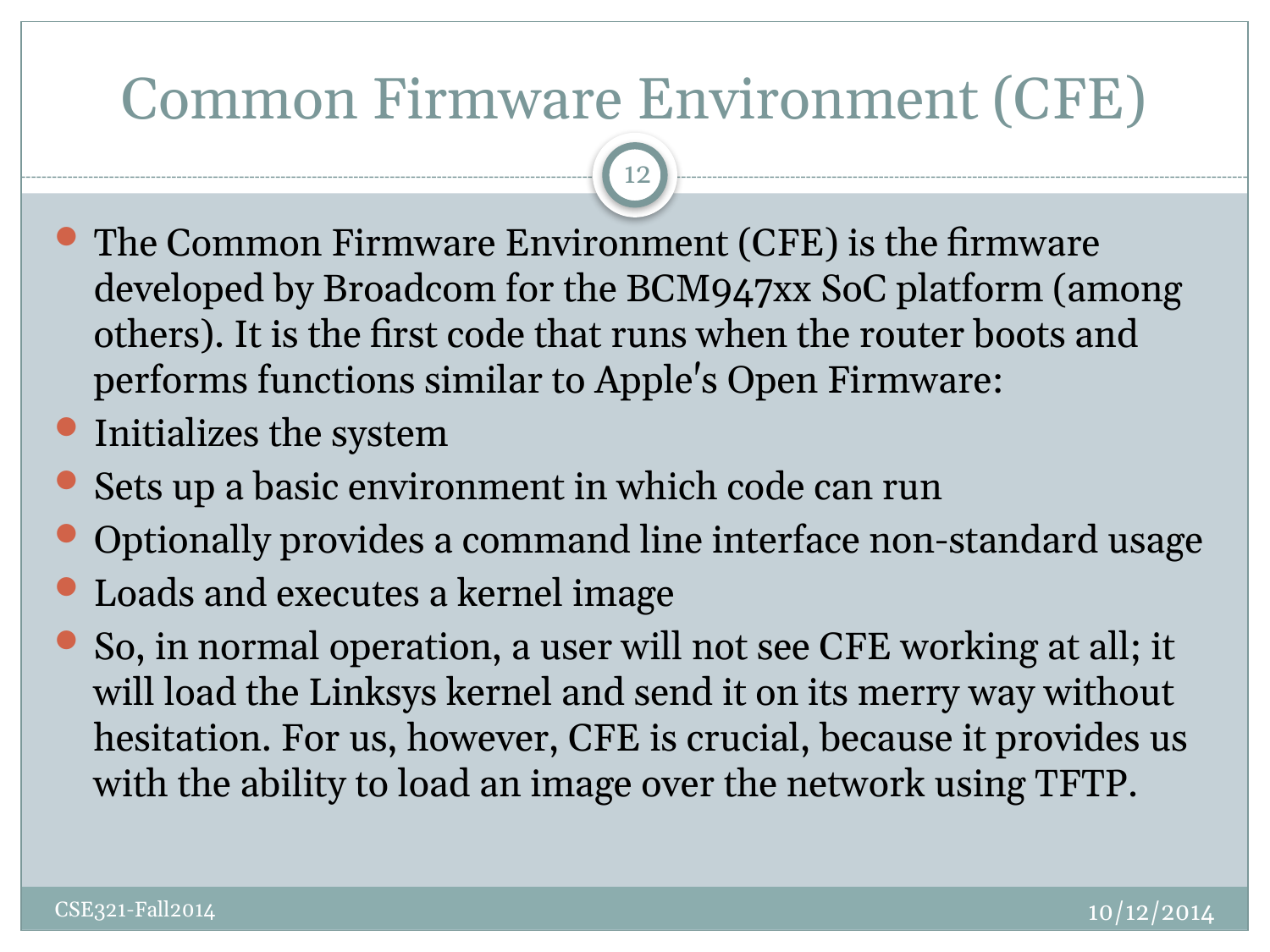

# Common Firmware Environment (CFE)
12
The Common Firmware Environment (CFE) is the firmware developed by Broadcom for the BCM947xx SoC platform (among others). It is the first code that runs when the router boots and performs functions similar to Apple's Open Firmware:
Initializes the system
Sets up a basic environment in which code can run
Optionally provides a command line interface non-standard usage
Loads and executes a kernel image
So, in normal operation, a user will not see CFE working at all; it will load the Linksys kernel and send it on its merry way without hesitation. For us, however, CFE is crucial, because it provides us with the ability to load an image over the network using TFTP.

10/12/2014
CSE321-Fall2014